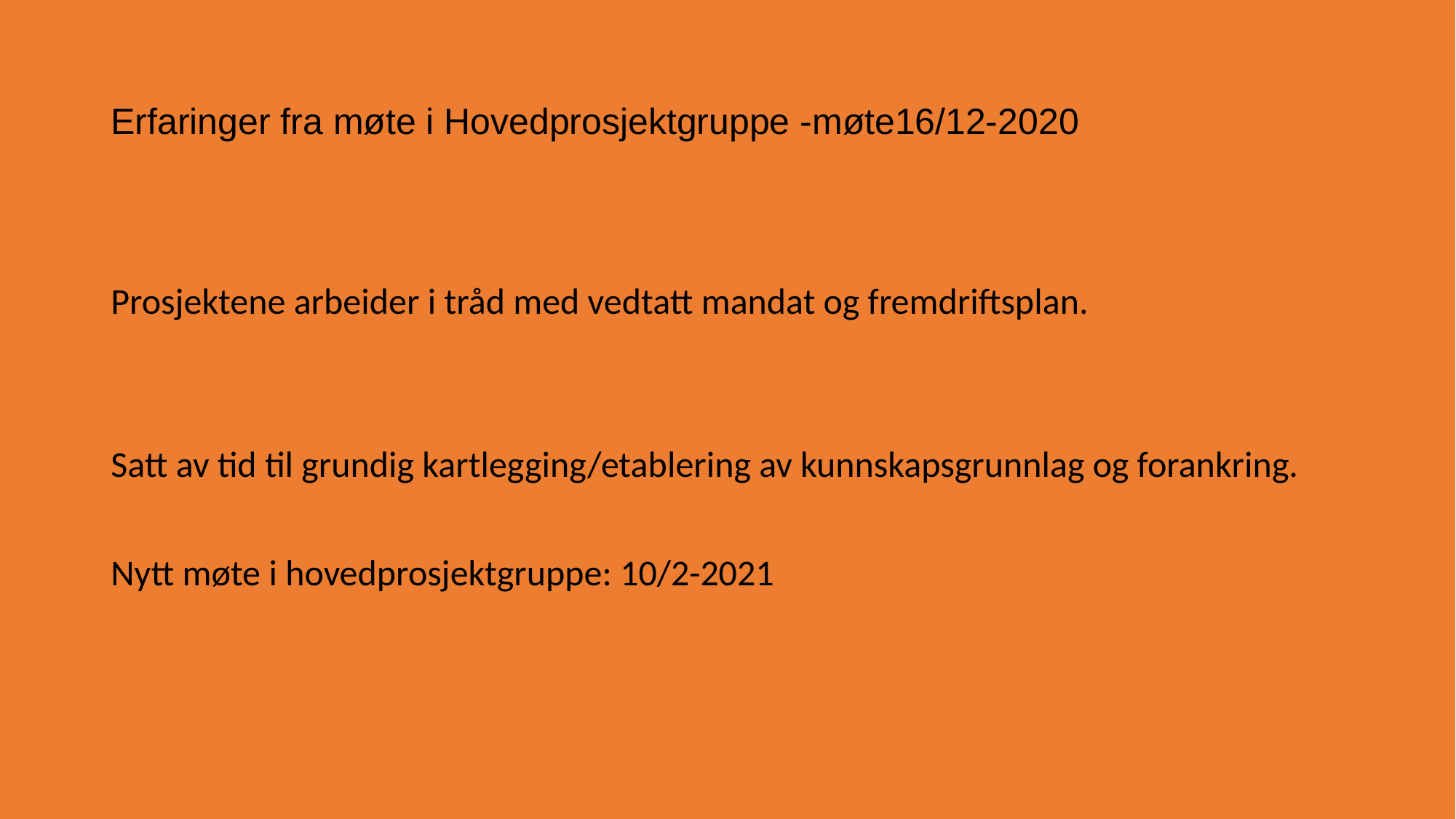

# Erfaringer fra møte i Hovedprosjektgruppe -møte16/12-2020

Prosjektene arbeider i tråd med vedtatt mandat og fremdriftsplan.

Satt av tid til grundig kartlegging/etablering av kunnskapsgrunnlag og forankring.

Nytt møte i hovedprosjektgruppe: 10/2-2021